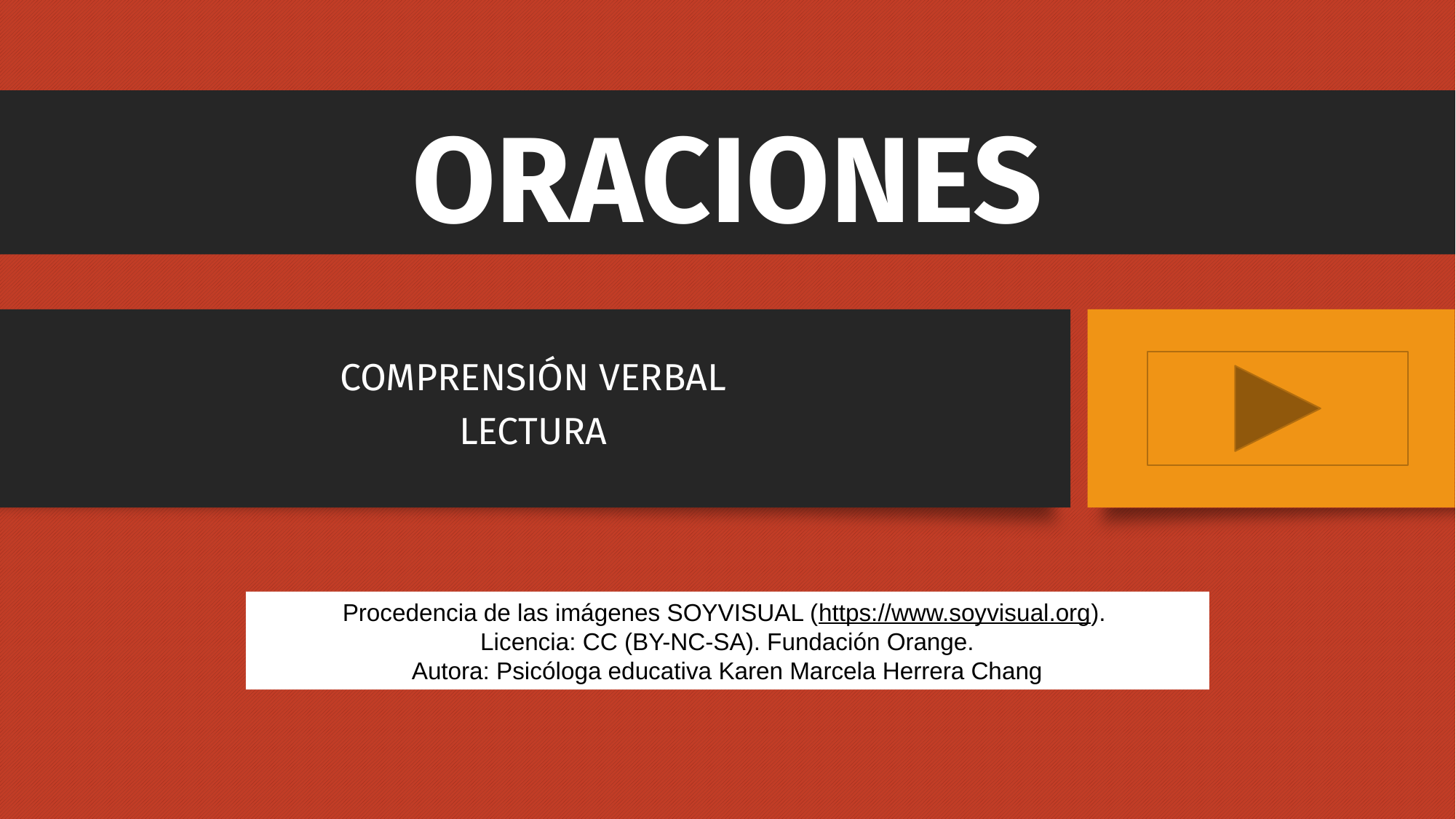

# ORACIONES

COMPRENSIÓN VERBAL
LECTURA
Procedencia de las imágenes SOYVISUAL (https://www.soyvisual.org).
Licencia: CC (BY-NC-SA). Fundación Orange.
Autora: Psicóloga educativa Karen Marcela Herrera Chang